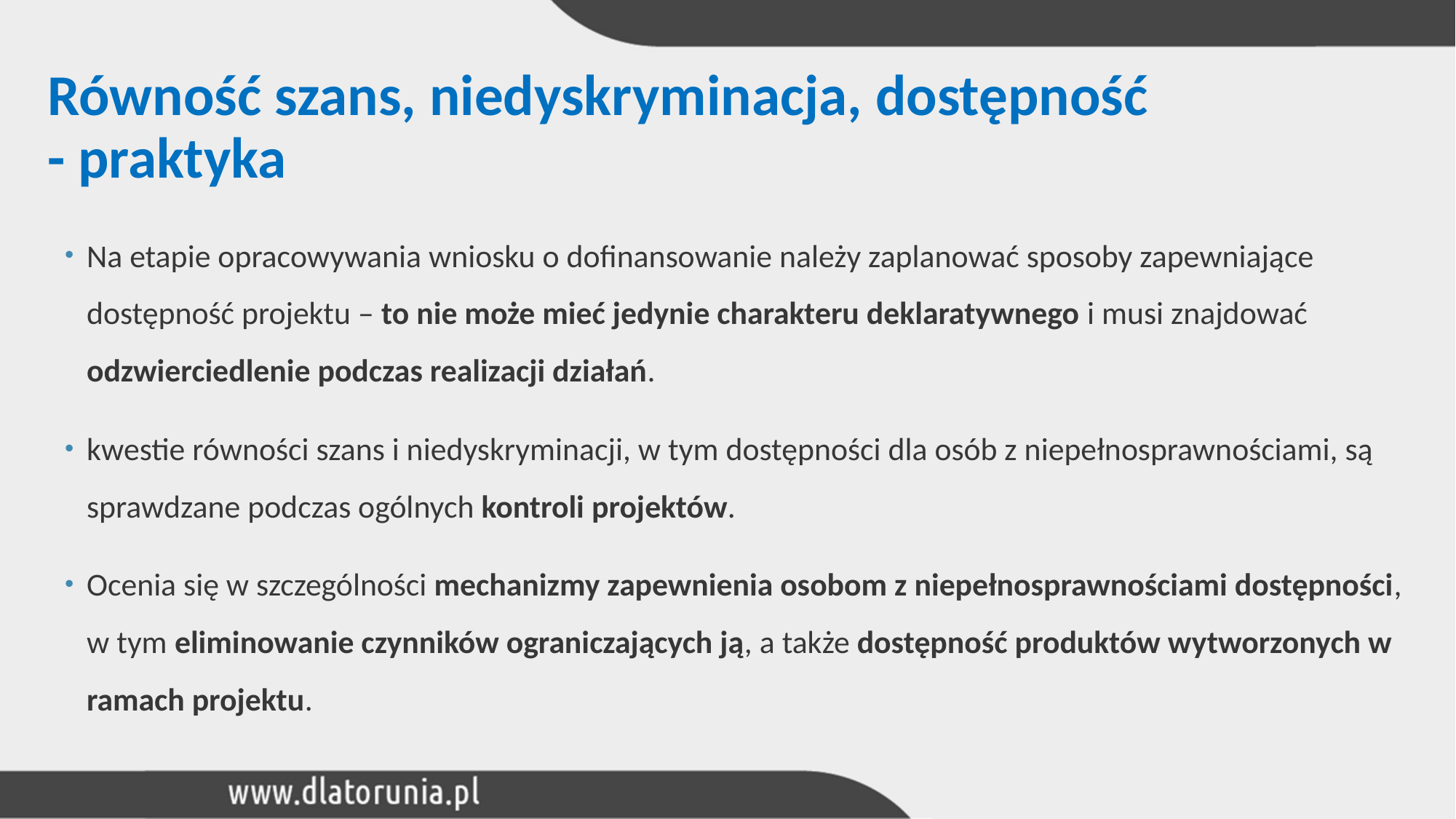

# Równość szans, niedyskryminacja, dostępność - praktyka
Na etapie opracowywania wniosku o dofinansowanie należy zaplanować sposoby zapewniające dostępność projektu – to nie może mieć jedynie charakteru deklaratywnego i musi znajdować odzwierciedlenie podczas realizacji działań.
kwestie równości szans i niedyskryminacji, w tym dostępności dla osób z niepełnosprawnościami, są sprawdzane podczas ogólnych kontroli projektów.
Ocenia się w szczególności mechanizmy zapewnienia osobom z niepełnosprawnościami dostępności, w tym eliminowanie czynników ograniczających ją, a także dostępność produktów wytworzonych w ramach projektu.